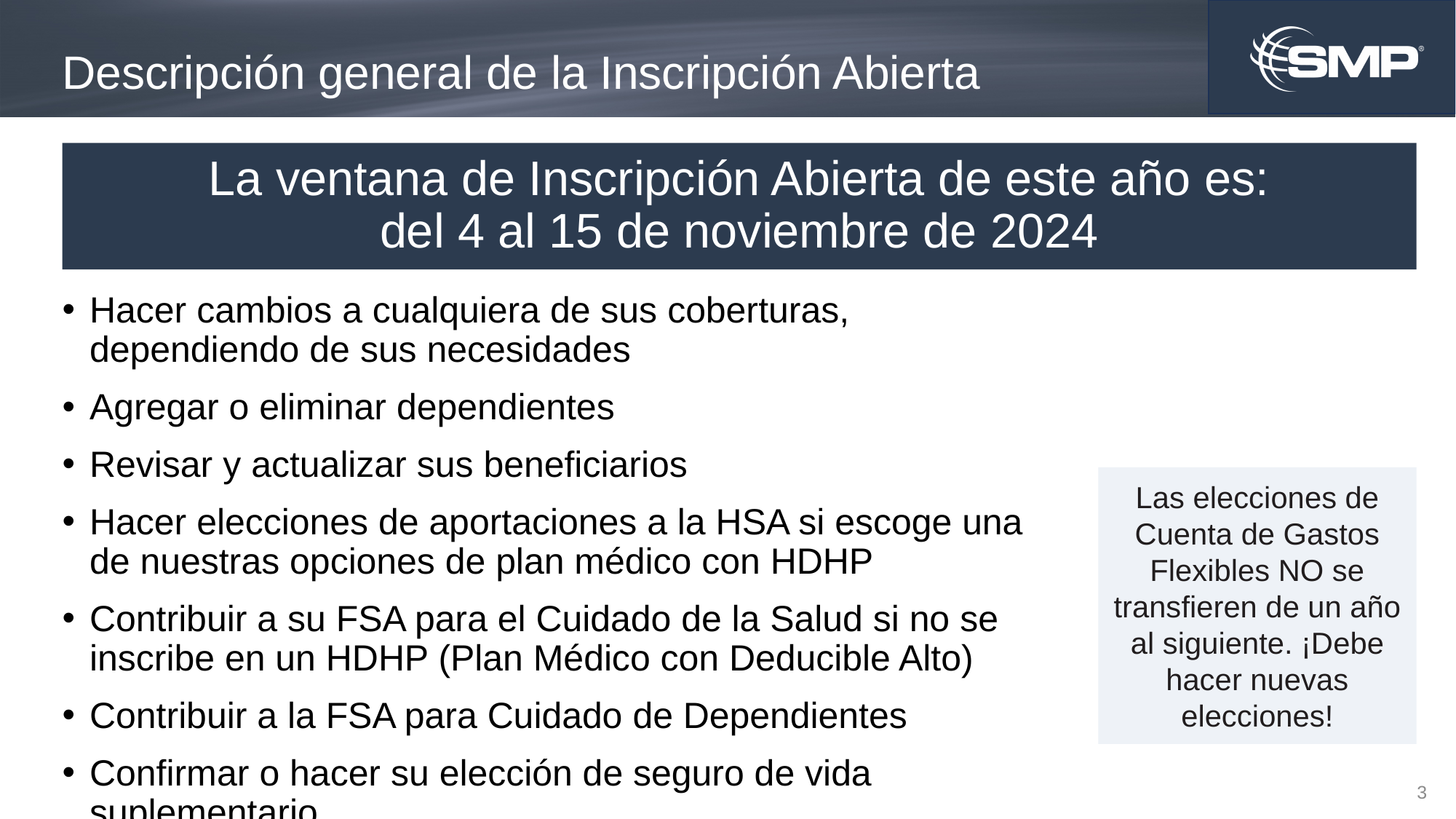

# Descripción general de la Inscripción Abierta

La ventana de Inscripción Abierta de este año es:
del 4 al 15 de noviembre de 2024
Hacer cambios a cualquiera de sus coberturas, dependiendo de sus necesidades
Agregar o eliminar dependientes
Revisar y actualizar sus beneficiarios
Hacer elecciones de aportaciones a la HSA si escoge una de nuestras opciones de plan médico con HDHP
Contribuir a su FSA para el Cuidado de la Salud si no se inscribe en un HDHP (Plan Médico con Deducible Alto)
Contribuir a la FSA para Cuidado de Dependientes
Confirmar o hacer su elección de seguro de vida suplementario
Las elecciones de Cuenta de Gastos Flexibles NO se transfieren de un año al siguiente. ¡Debe hacer nuevas elecciones!
3